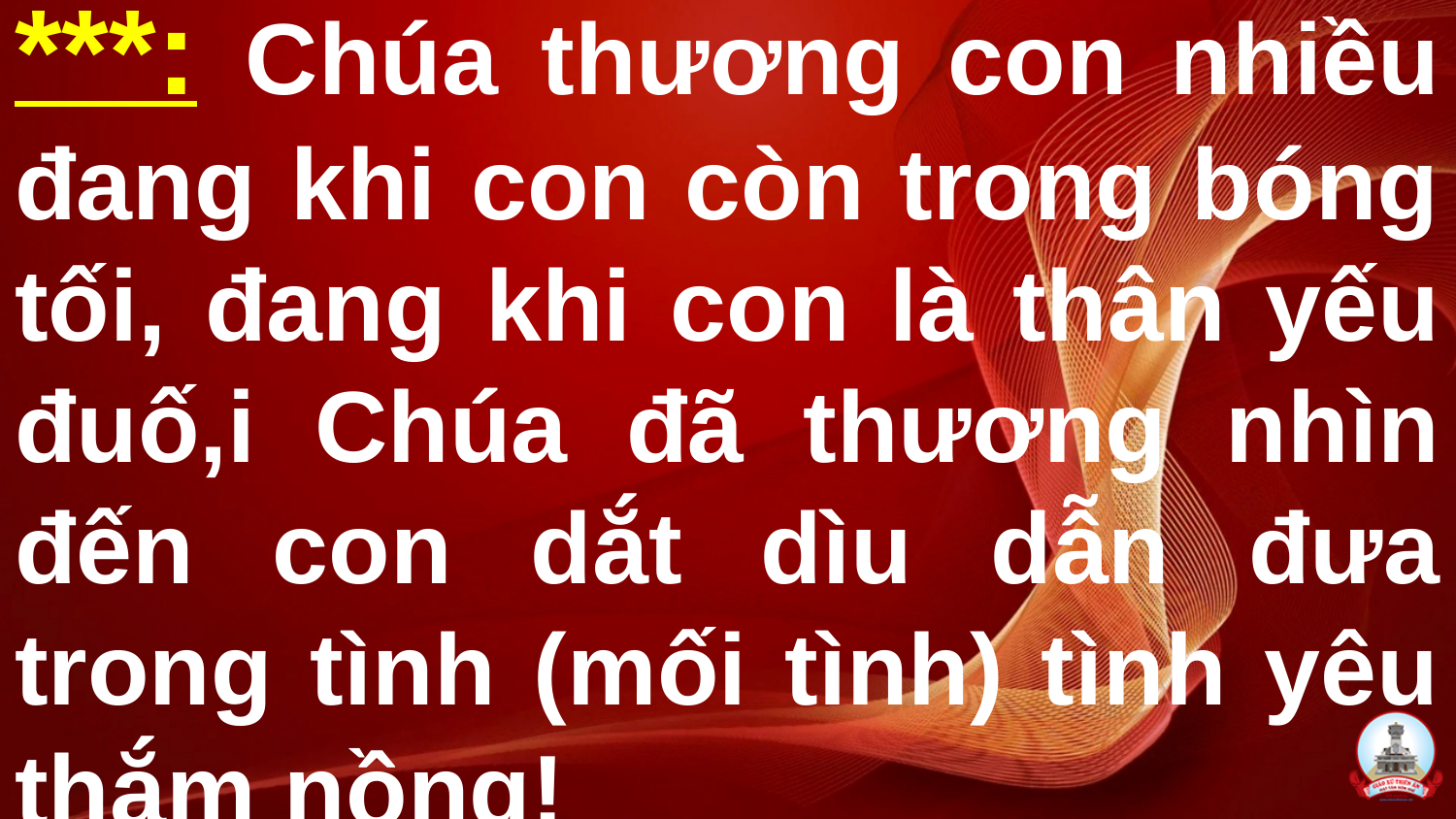

# ***: Chúa thương con nhiều đang khi con còn trong bóng tối, đang khi con là thân yếu đuố,i Chúa đã thương nhìn đến con dắt dìu dẫn đưa trong tình (mối tình) tình yêu thắm nồng!